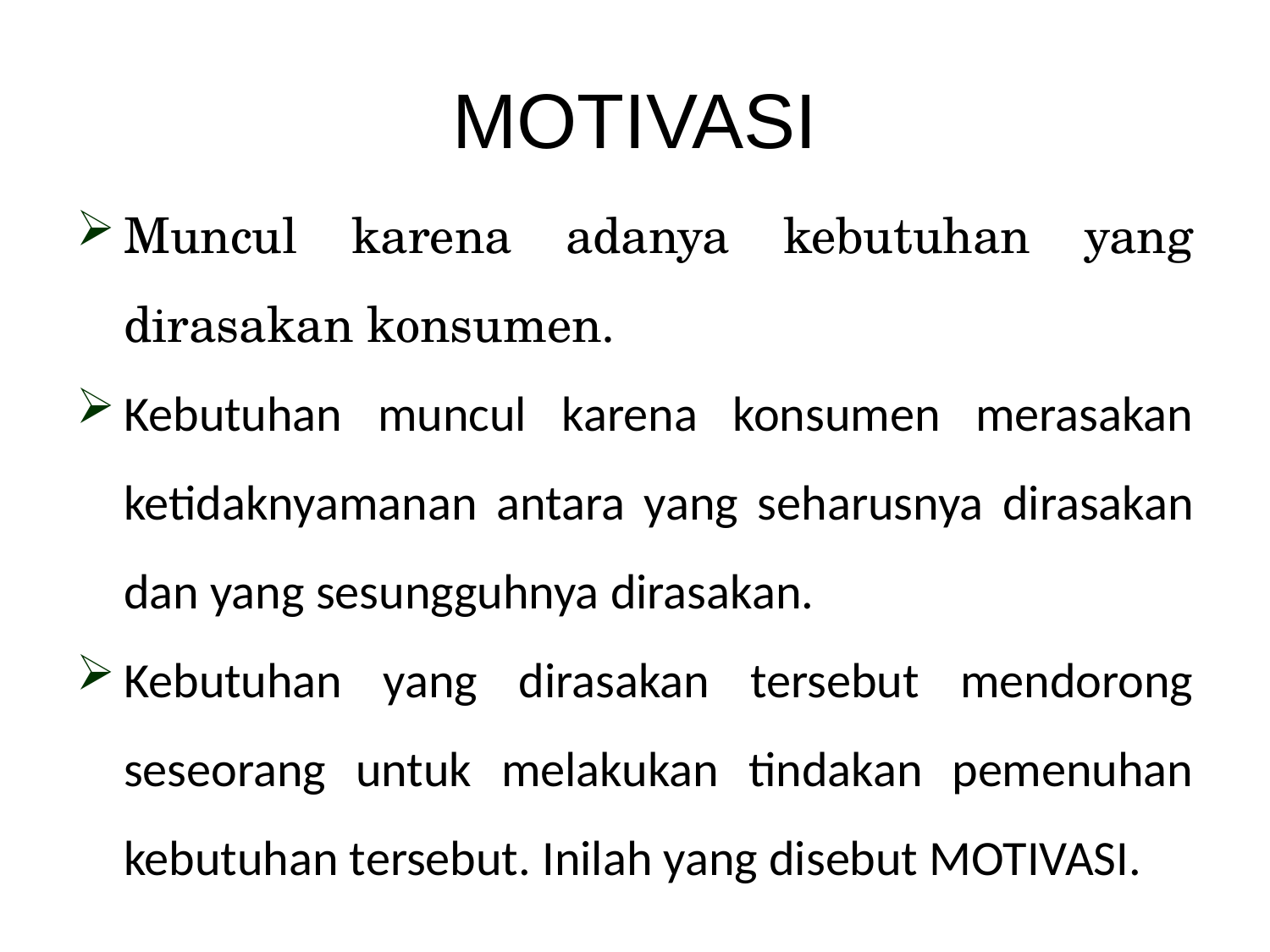

# MOTIVASI
Muncul karena adanya kebutuhan yang dirasakan konsumen.
Kebutuhan muncul karena konsumen merasakan ketidaknyamanan antara yang seharusnya dirasakan dan yang sesungguhnya dirasakan.
Kebutuhan yang dirasakan tersebut mendorong seseorang untuk melakukan tindakan pemenuhan kebutuhan tersebut. Inilah yang disebut MOTIVASI.